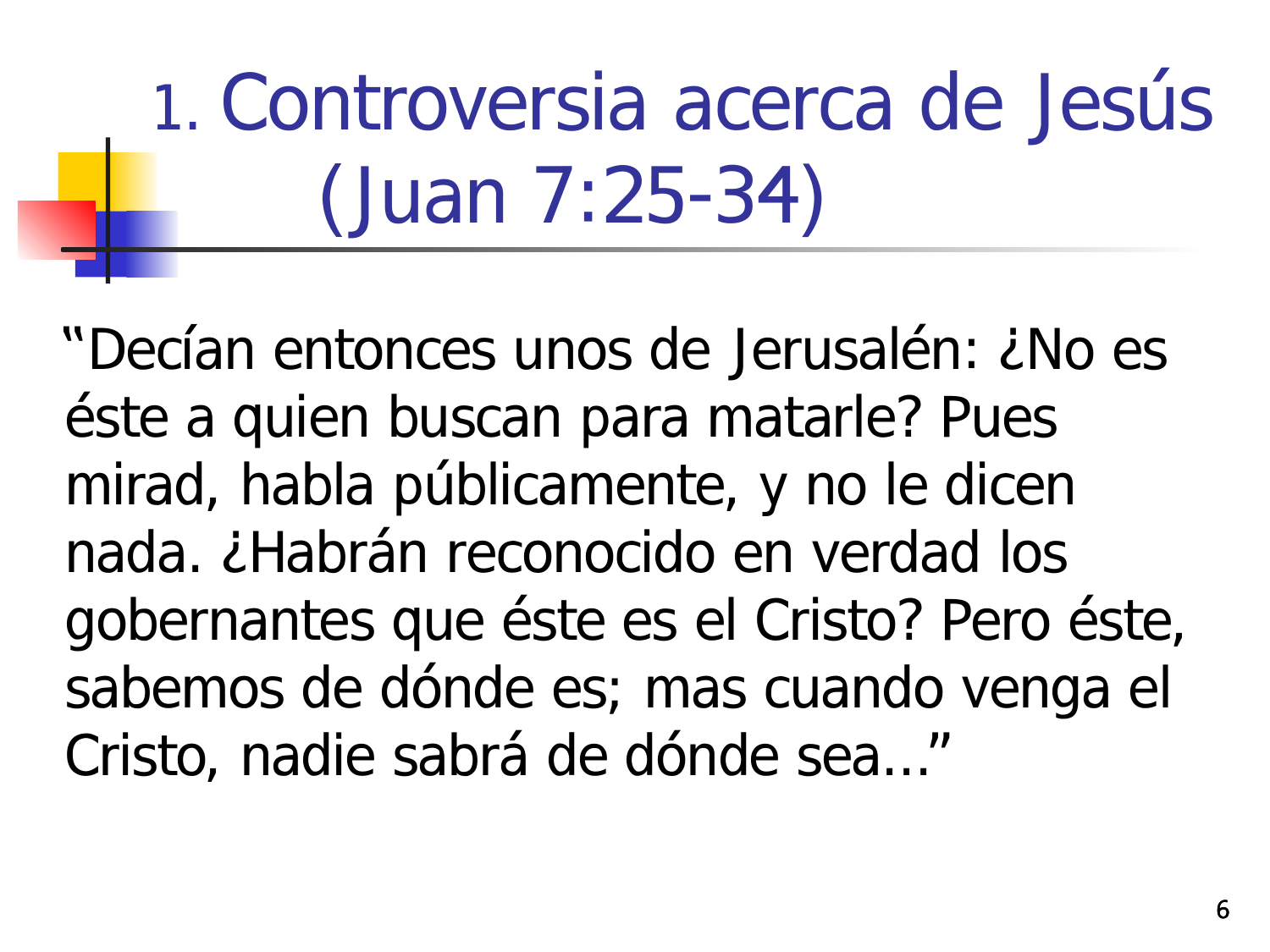

# Controversia acerca de Jesús      (Juan 7:25-34)
“Decían entonces unos de Jerusalén: ¿No es éste a quien buscan para matarle? Pues mirad, habla públicamente, y no le dicen nada. ¿Habrán reconocido en verdad los gobernantes que éste es el Cristo? Pero éste, sabemos de dónde es; mas cuando venga el Cristo, nadie sabrá de dónde sea...”

6
6